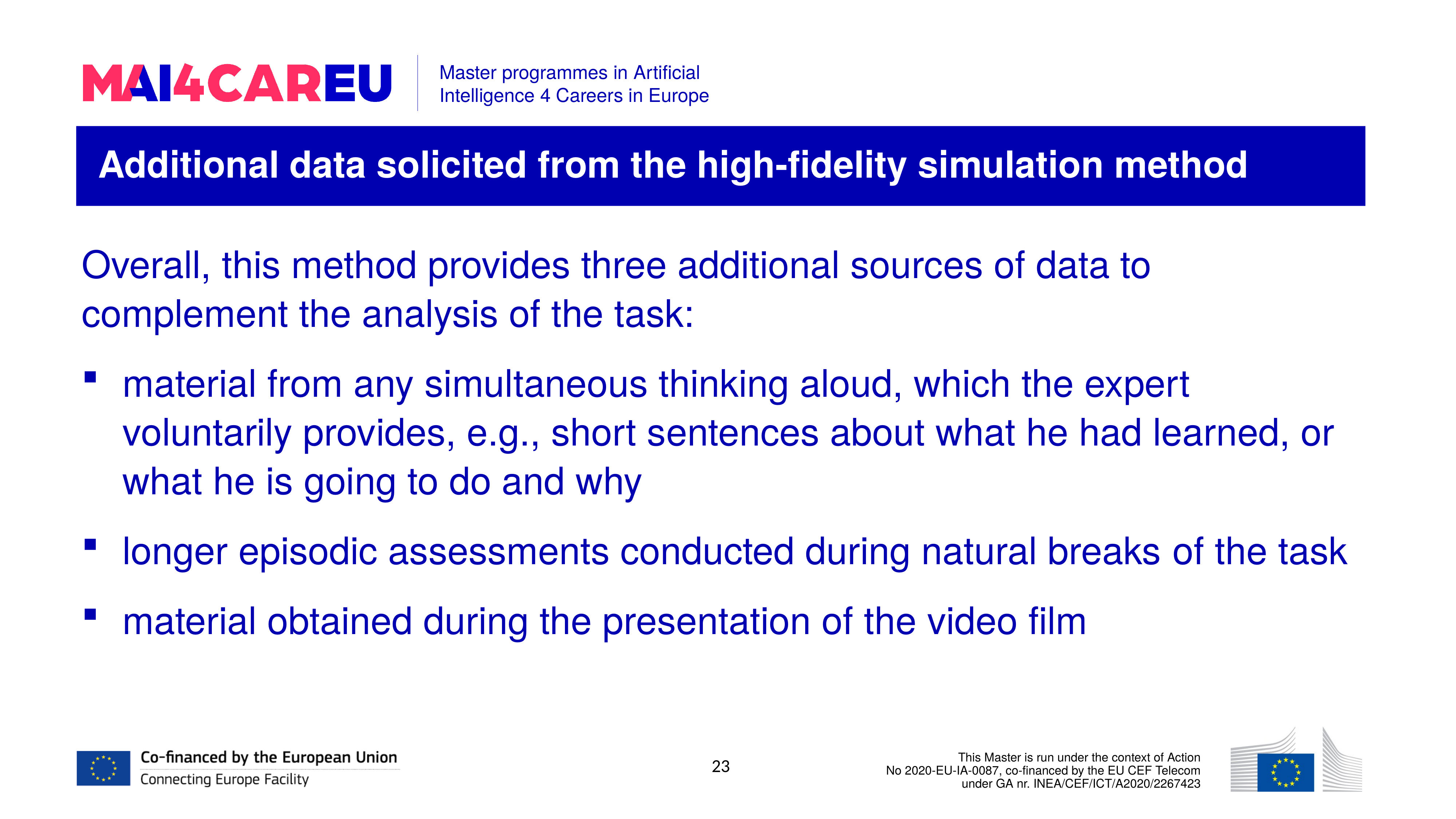

Additional data solicited from the high-fidelity simulation method
Overall, this method provides three additional sources of data to complement the analysis of the task:
material from any simultaneous thinking aloud, which the expert voluntarily provides, e.g., short sentences about what he had learned, or what he is going to do and why
longer episodic assessments conducted during natural breaks of the task
material obtained during the presentation of the video film

23